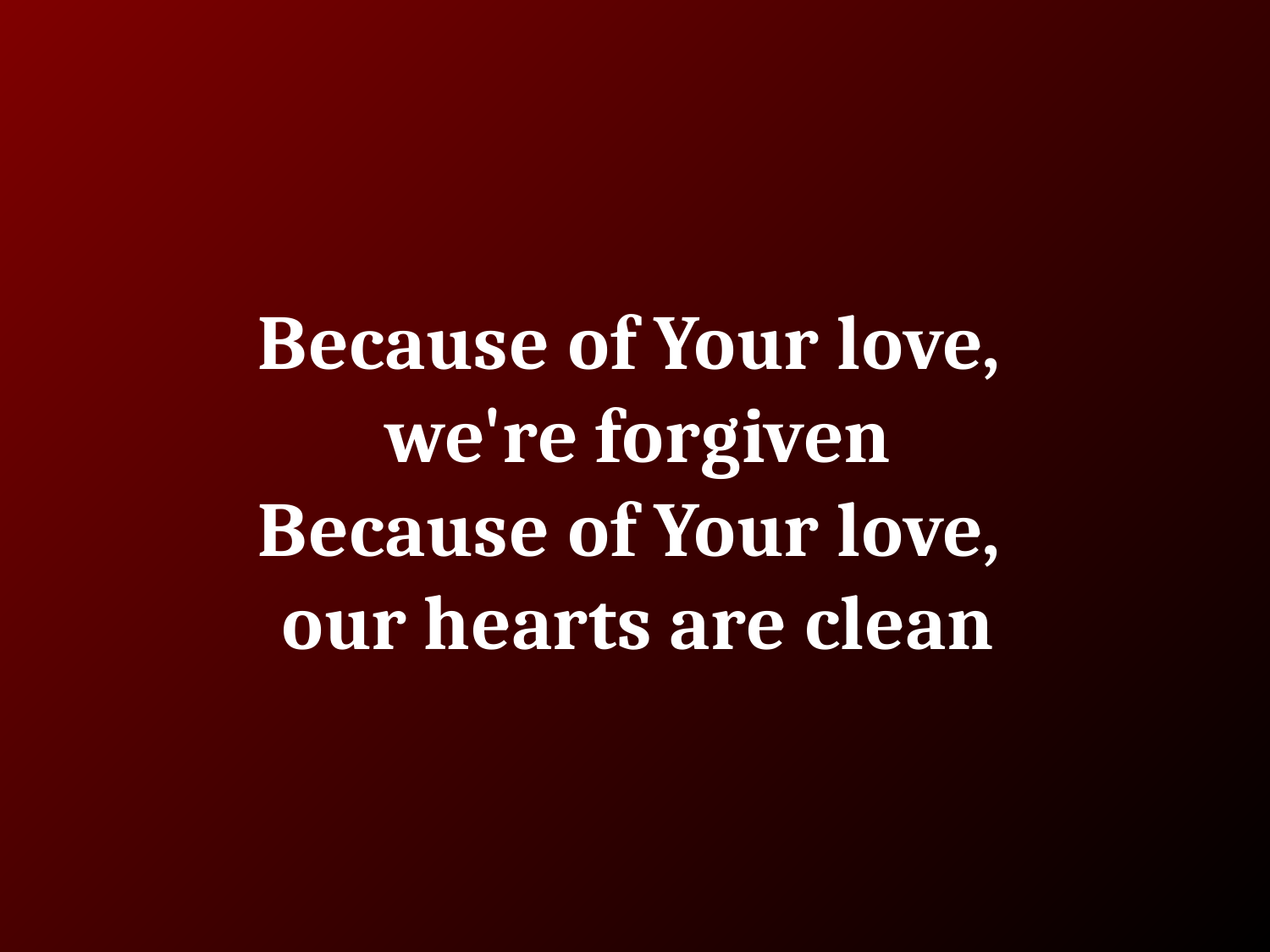

# Because of Your love, we're forgiven
Because of Your love,
our hearts are clean